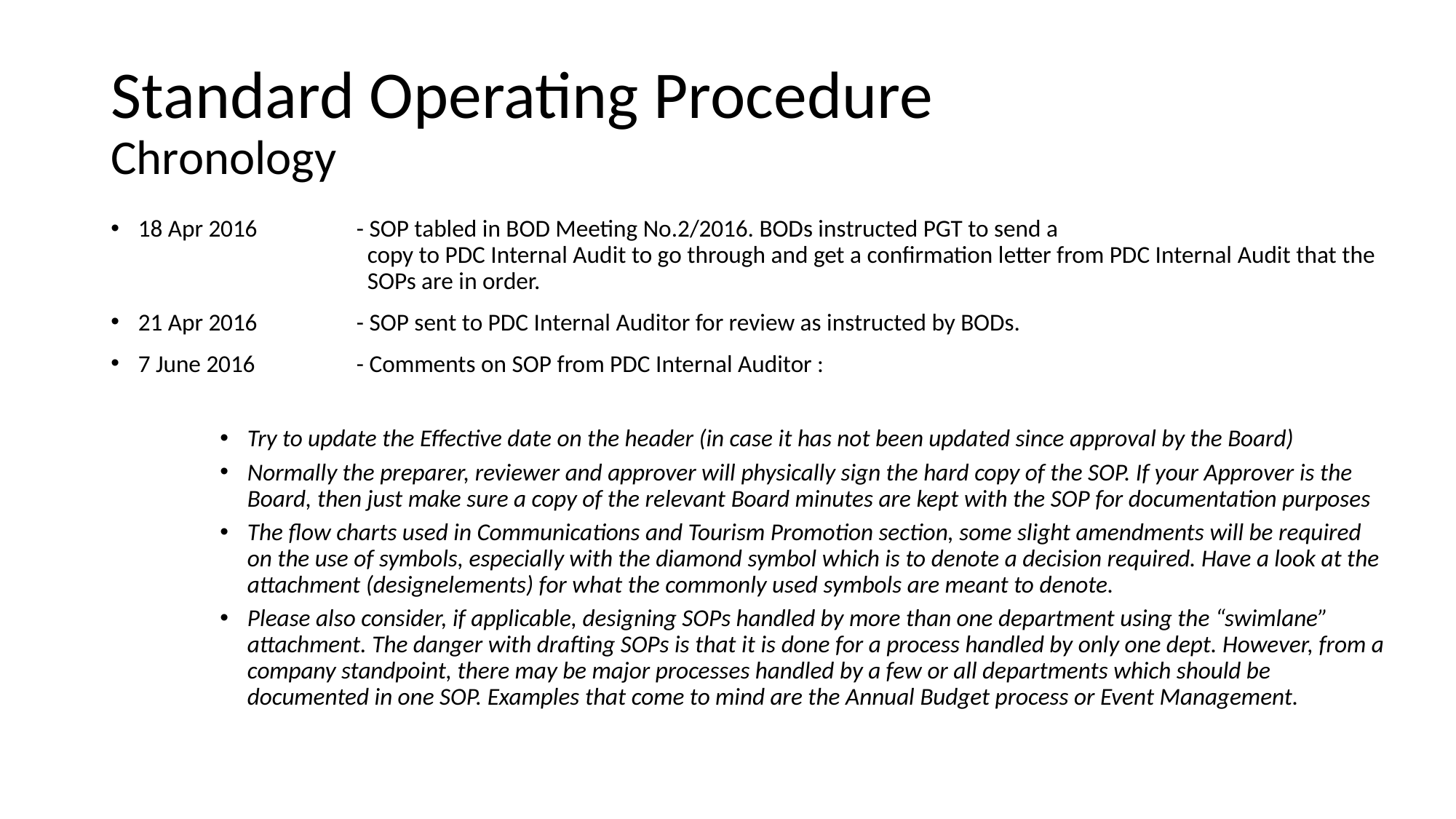

# Standard Operating Procedure Chronology
18 Apr 2016	- SOP tabled in BOD Meeting No.2/2016. BODs instructed PGT to send a 			  	  	  copy to PDC Internal Audit to go through and get a confirmation letter from PDC Internal Audit that the 		  SOPs are in order.
21 Apr 2016	- SOP sent to PDC Internal Auditor for review as instructed by BODs.
7 June 2016 	- Comments on SOP from PDC Internal Auditor :

Try to update the Effective date on the header (in case it has not been updated since approval by the Board)
Normally the preparer, reviewer and approver will physically sign the hard copy of the SOP. If your Approver is the Board, then just make sure a copy of the relevant Board minutes are kept with the SOP for documentation purposes
The flow charts used in Communications and Tourism Promotion section, some slight amendments will be required on the use of symbols, especially with the diamond symbol which is to denote a decision required. Have a look at the attachment (designelements) for what the commonly used symbols are meant to denote.
Please also consider, if applicable, designing SOPs handled by more than one department using the “swimlane” attachment. The danger with drafting SOPs is that it is done for a process handled by only one dept. However, from a company standpoint, there may be major processes handled by a few or all departments which should be documented in one SOP. Examples that come to mind are the Annual Budget process or Event Management.